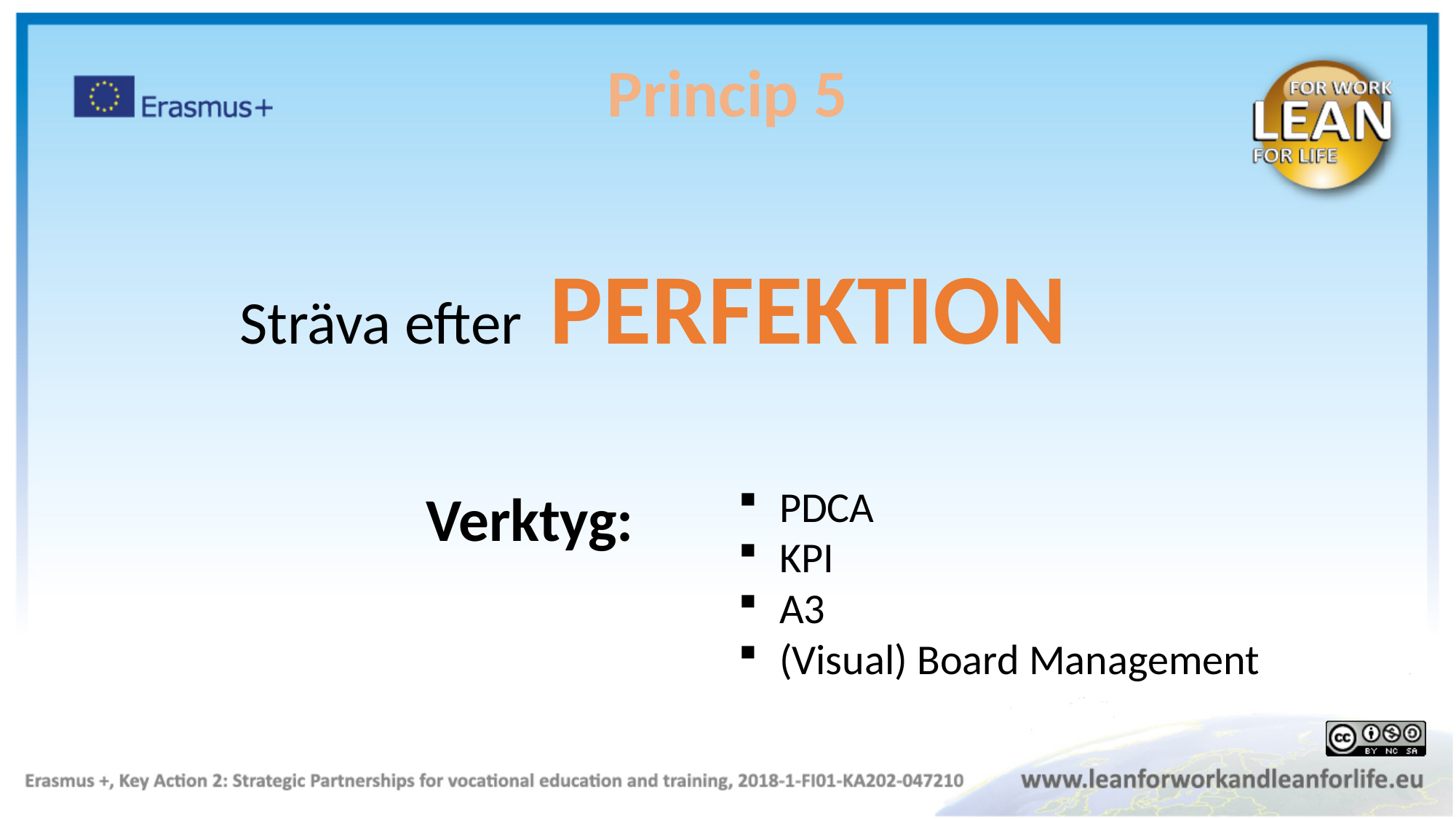

Princip 5
Sträva efter  PERFEKTION
PDCA
KPI
A3
(Visual) Board Management
Verktyg: